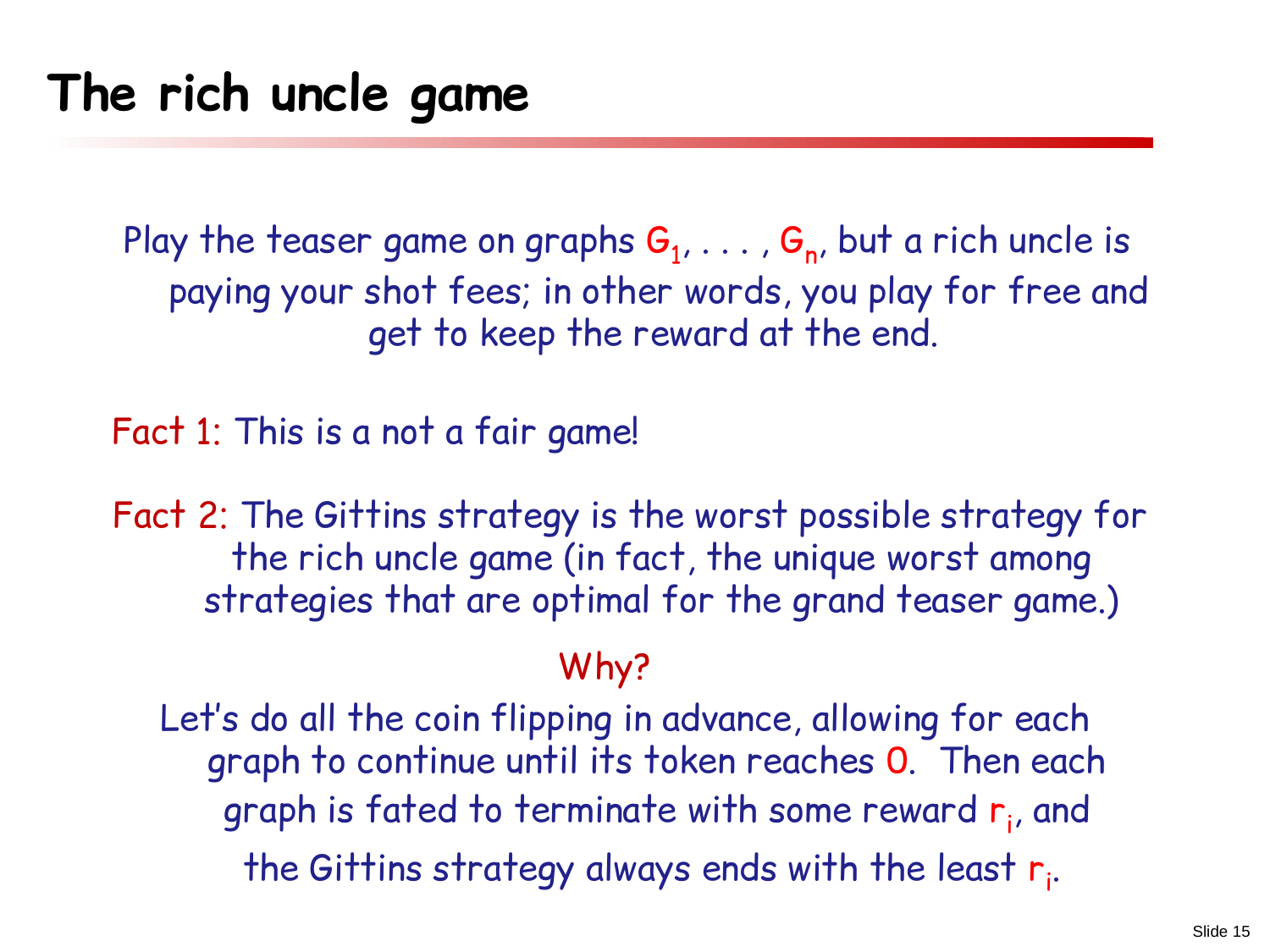

# The rich uncle game
Play the teaser game on graphs G1, . . . , Gn, but a rich uncle is paying your shot fees; in other words, you play for free and get to keep the reward at the end.
Fact 1: This is a not a fair game!
Fact 2: The Gittins strategy is the worst possible strategy for the rich uncle game (in fact, the unique worst among strategies that are optimal for the grand teaser game.)
Why?
Let’s do all the coin flipping in advance, allowing for each graph to continue until its token reaches 0.  Then each graph is fated to terminate with some reward ri, and the Gittins strategy always ends with the least ri.